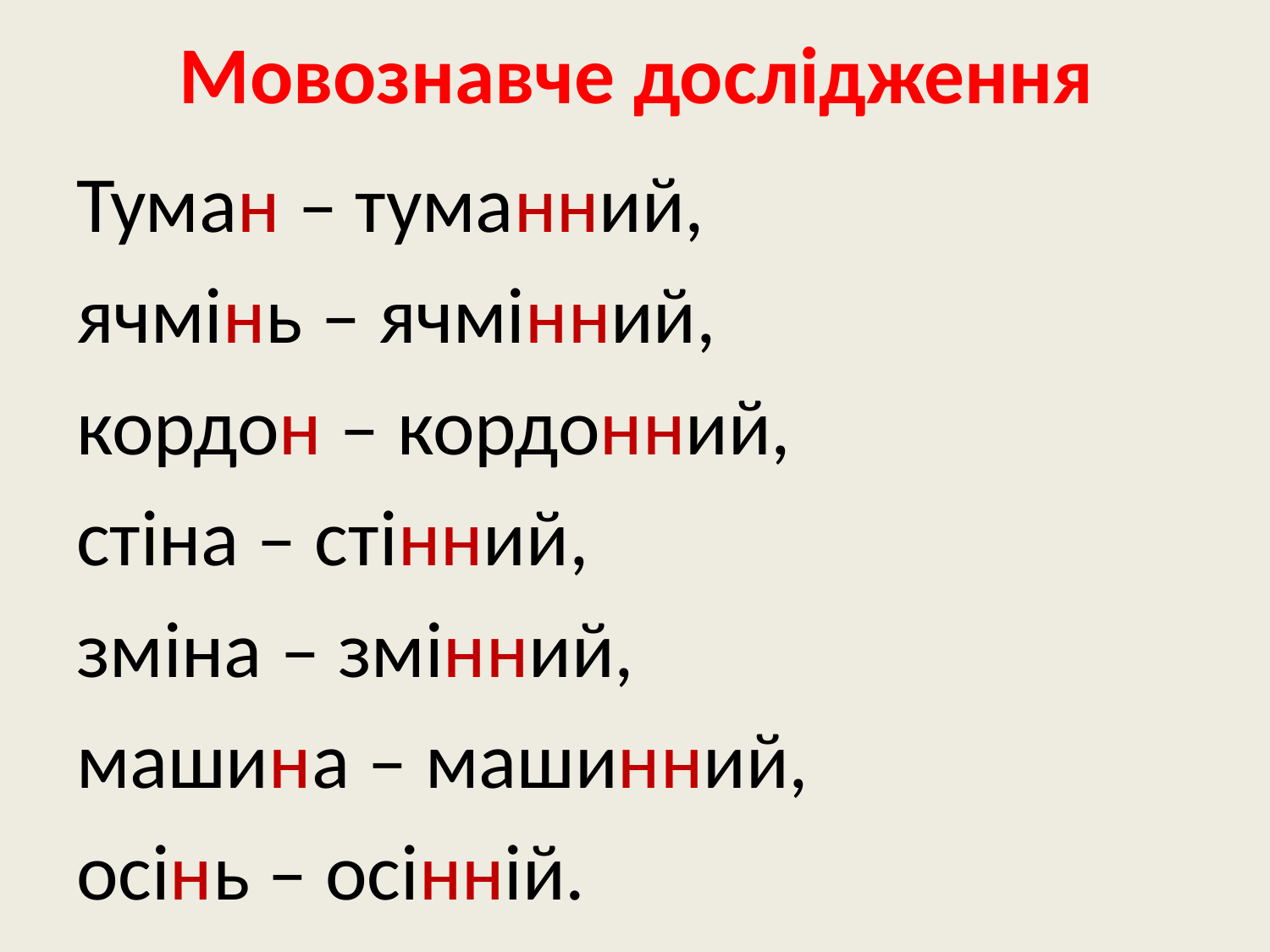

# Мовознавче дослідження
Туман – туманний,
ячмінь – ячмінний,
кордон – кордонний,
стіна – стінний,
зміна – змінний,
машина – машинний,
осінь – осінній.